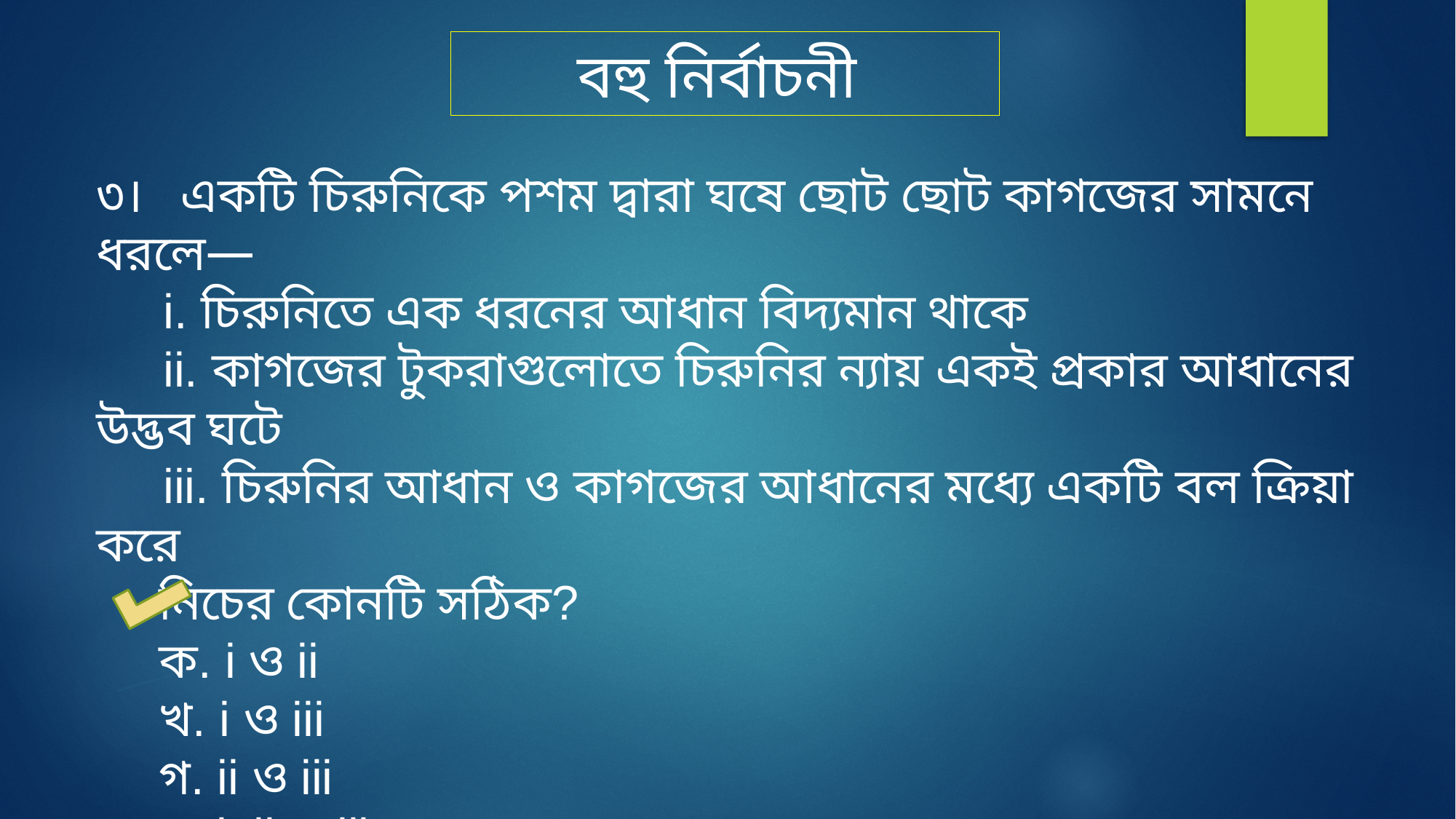

বহু নির্বাচনী
৩।   একটি চিরুনিকে পশম দ্বারা ঘষে ছোট ছোট কাগজের সামনে ধরলে—
     i. চিরুনিতে এক ধরনের আধান বিদ্যমান থাকে
     ii. কাগজের টুকরাগুলোতে চিরুনির ন্যায় একই প্রকার আধানের উদ্ভব ঘটে
     iii. চিরুনির আধান ও কাগজের আধানের মধ্যে একটি বল ক্রিয়া করে
     নিচের কোনটি সঠিক?
     ক. i ও ii
     খ. i ও iii
     গ. ii ও iii
     ঘ. i, ii ও iii